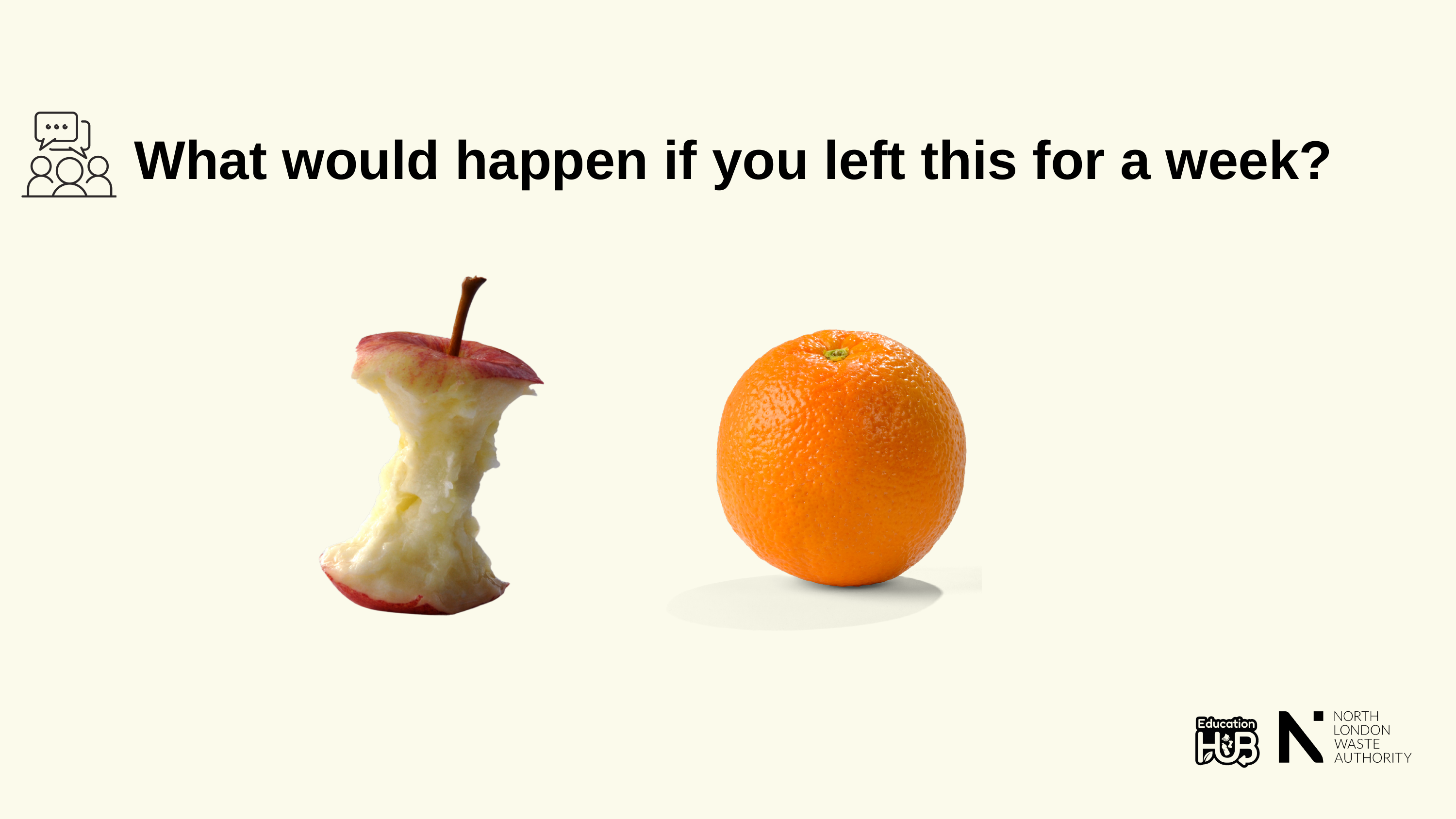

What would happen if you left this for a week?